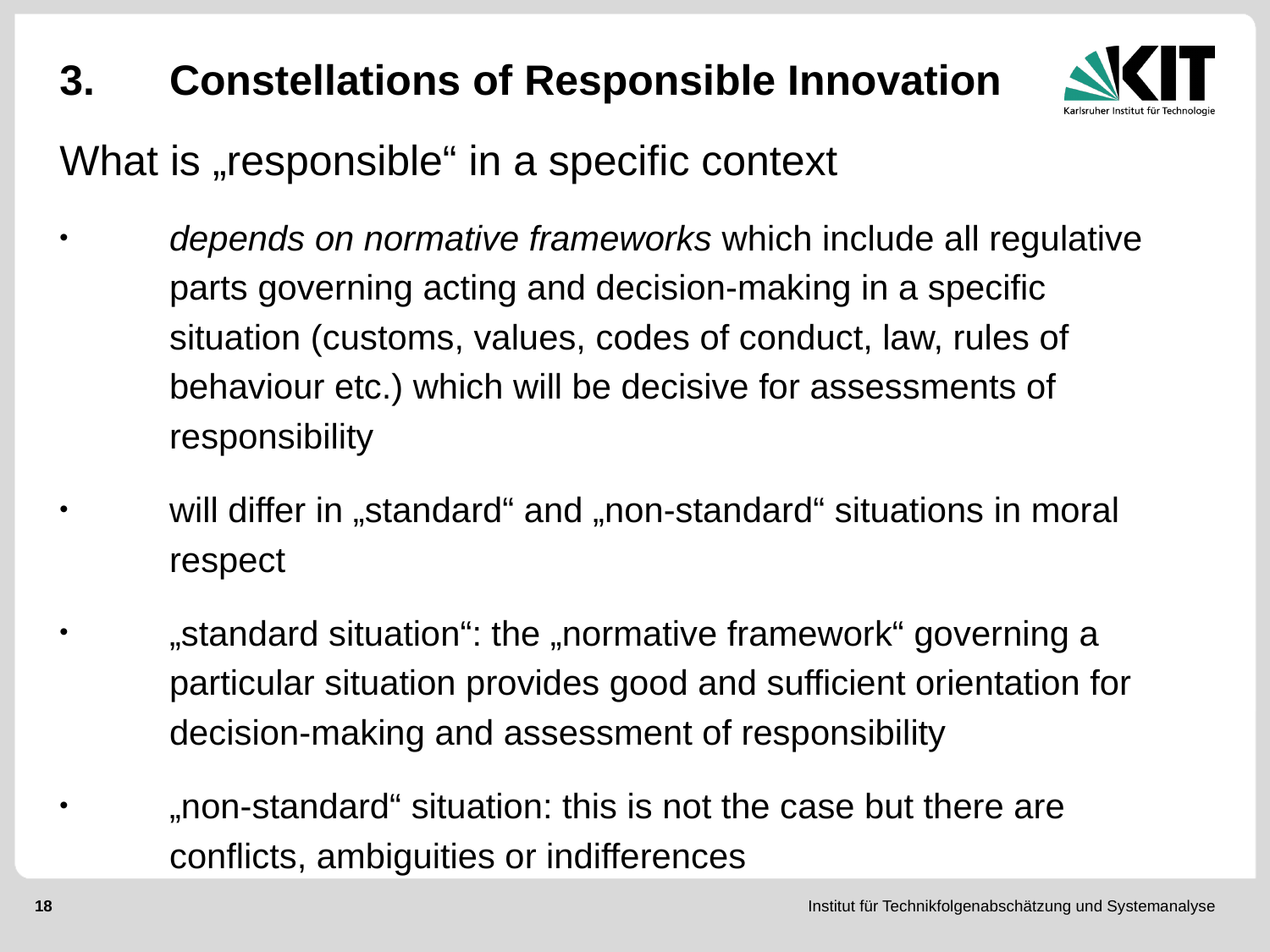

3.	Constellations of Responsible Innovation
What is „responsible“ in a specific context
depends on normative frameworks which include all regulative parts governing acting and decision-making in a specific situation (customs, values, codes of conduct, law, rules of behaviour etc.) which will be decisive for assessments of responsibility
will differ in „standard“ and „non-standard“ situations in moral respect
„standard situation“: the „normative framework“ governing a particular situation provides good and sufficient orientation for decision-making and assessment of responsibility
„non-standard“ situation: this is not the case but there are conflicts, ambiguities or indifferences